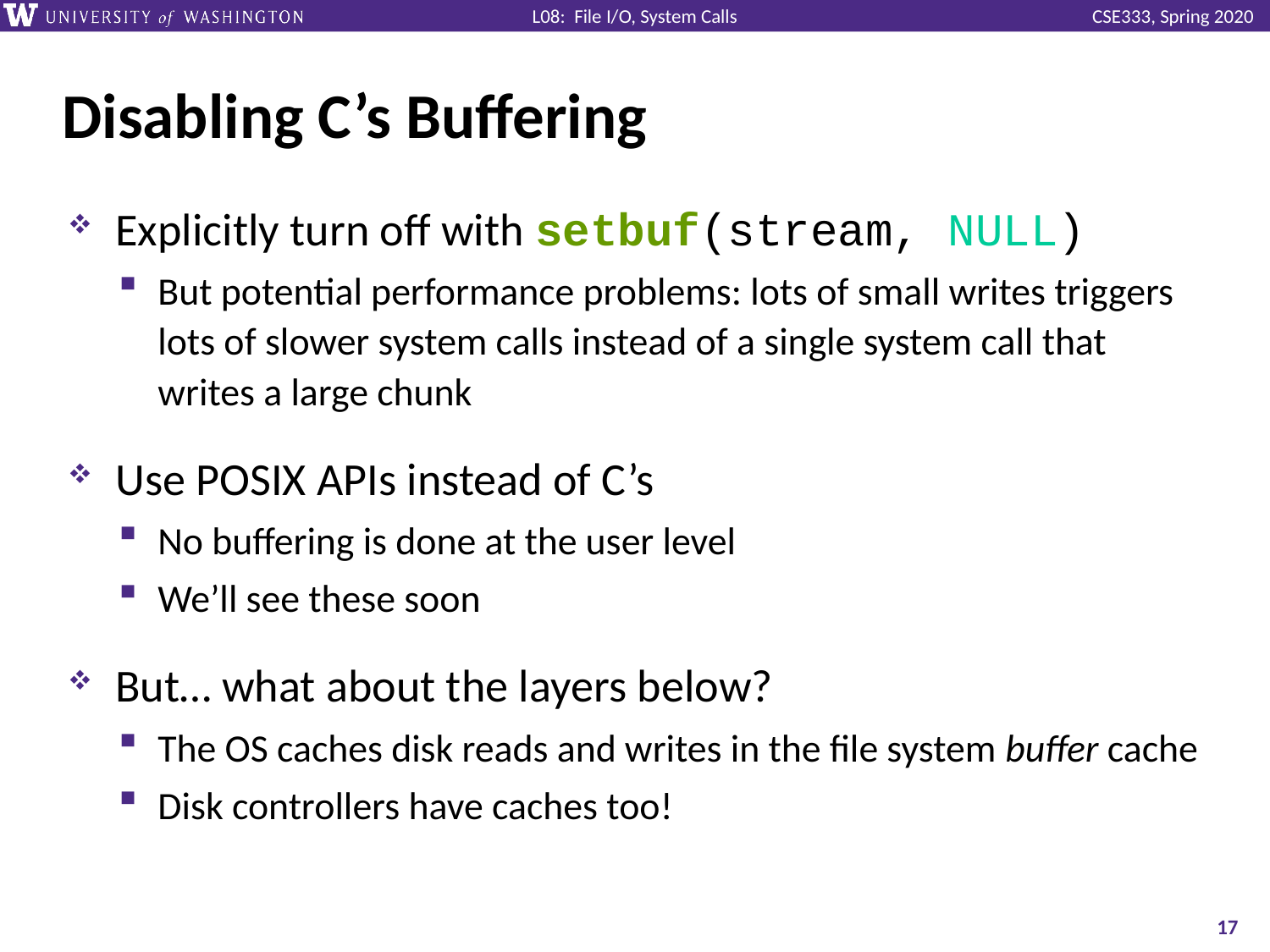

# Disabling C’s Buffering
Explicitly turn off with setbuf(stream, NULL)
But potential performance problems: lots of small writes triggers lots of slower system calls instead of a single system call that writes a large chunk
Use POSIX APIs instead of C’s
No buffering is done at the user level
We’ll see these soon
But… what about the layers below?
The OS caches disk reads and writes in the file system buffer cache
Disk controllers have caches too!
17